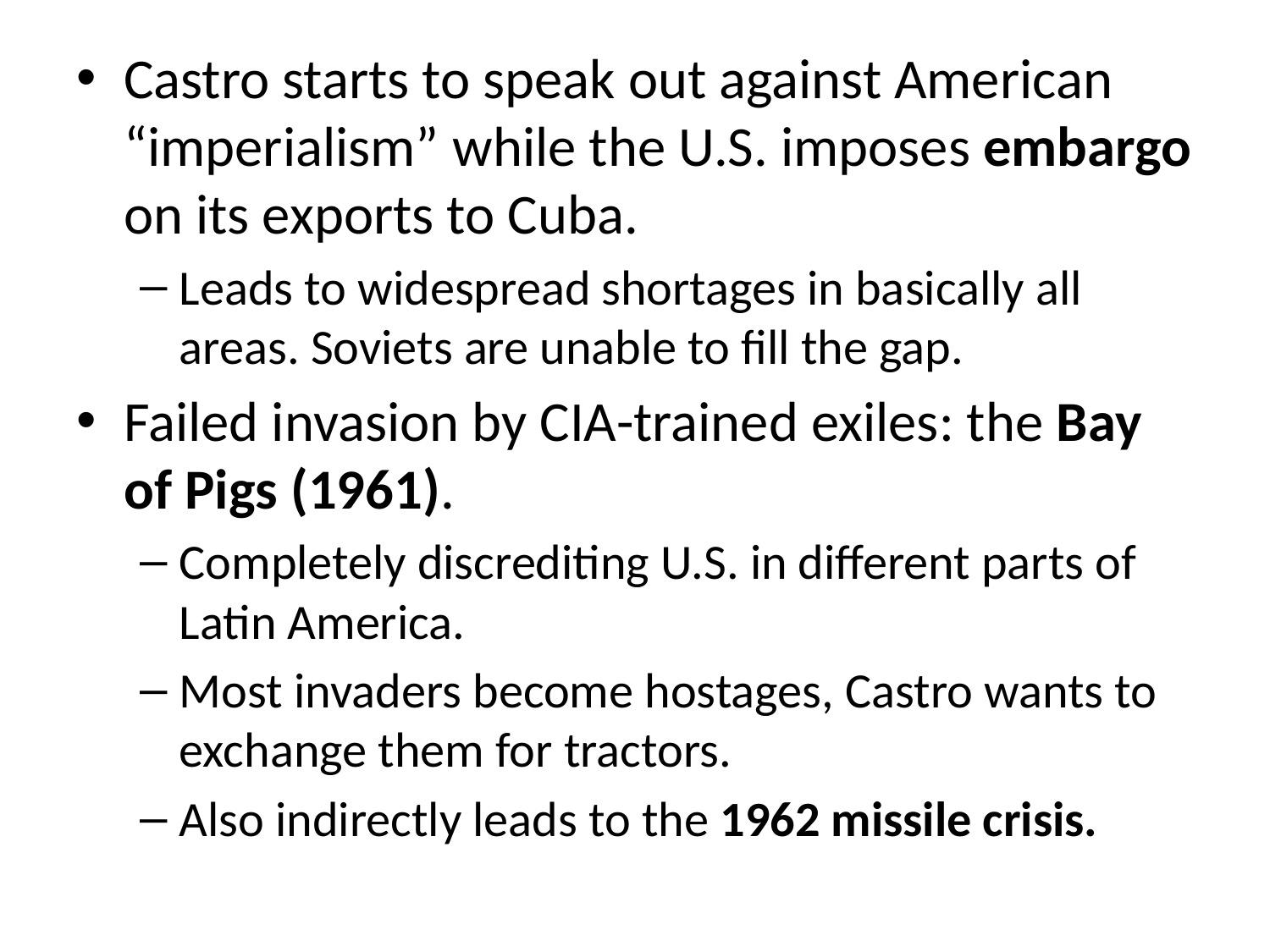

Castro starts to speak out against American “imperialism” while the U.S. imposes embargo on its exports to Cuba.
Leads to widespread shortages in basically all areas. Soviets are unable to fill the gap.
Failed invasion by CIA-trained exiles: the Bay of Pigs (1961).
Completely discrediting U.S. in different parts of Latin America.
Most invaders become hostages, Castro wants to exchange them for tractors.
Also indirectly leads to the 1962 missile crisis.